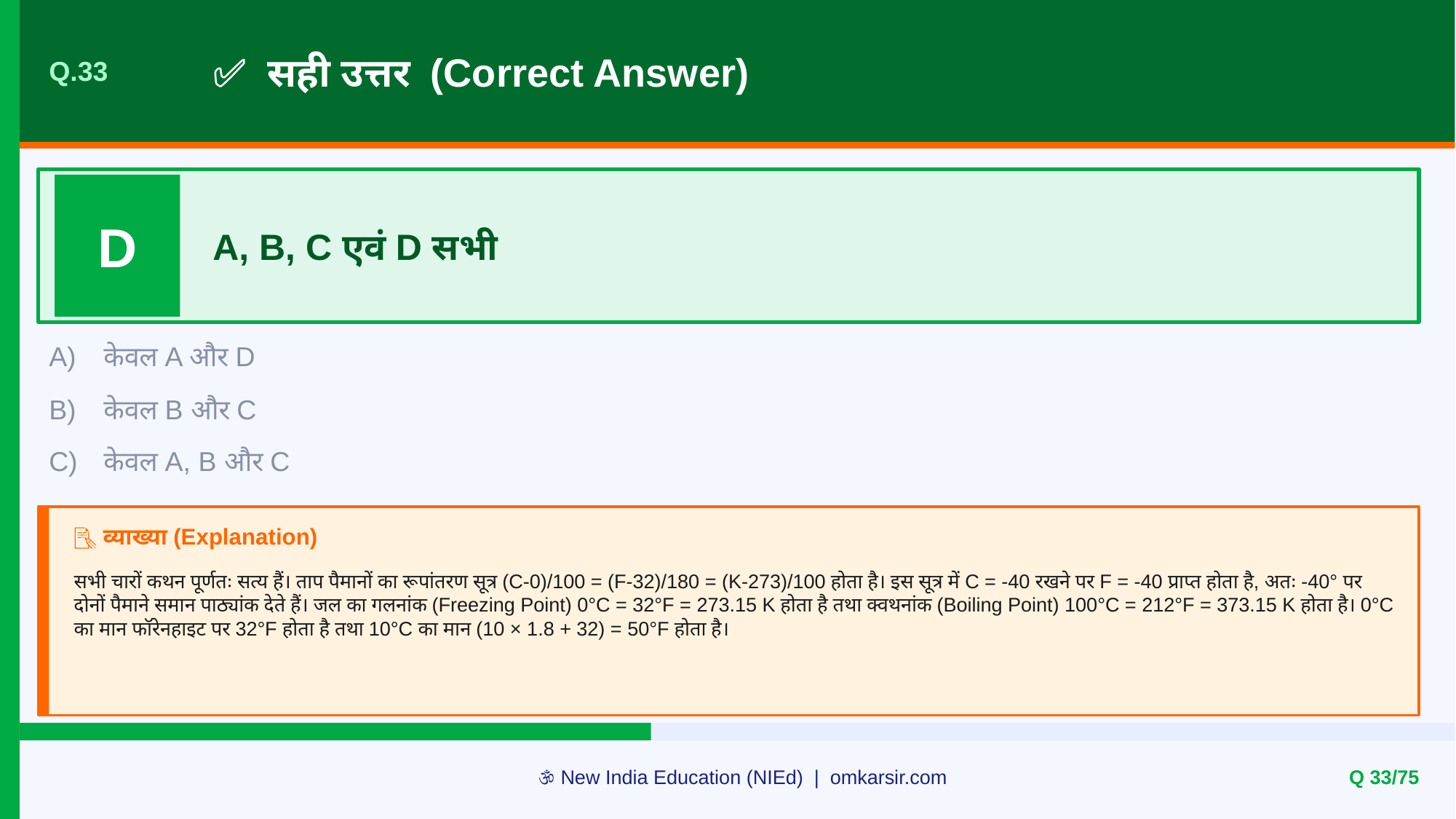

✅  सही उत्तर  (Correct Answer)
Q.33

D
A, B, C एवं D सभी
A)
केवल A और D
B)
केवल B और C
C)
केवल A, B और C

📝 व्याख्या (Explanation)
सभी चारों कथन पूर्णतः सत्य हैं। ताप पैमानों का रूपांतरण सूत्र (C-0)/100 = (F-32)/180 = (K-273)/100 होता है। इस सूत्र में C = -40 रखने पर F = -40 प्राप्त होता है, अतः -40° पर दोनों पैमाने समान पाठ्यांक देते हैं। जल का गलनांक (Freezing Point) 0°C = 32°F = 273.15 K होता है तथा क्वथनांक (Boiling Point) 100°C = 212°F = 373.15 K होता है। 0°C का मान फॉरेनहाइट पर 32°F होता है तथा 10°C का मान (10 × 1.8 + 32) = 50°F होता है।

🕉️ New India Education (NIEd)  |  omkarsir.com
Q 33/75